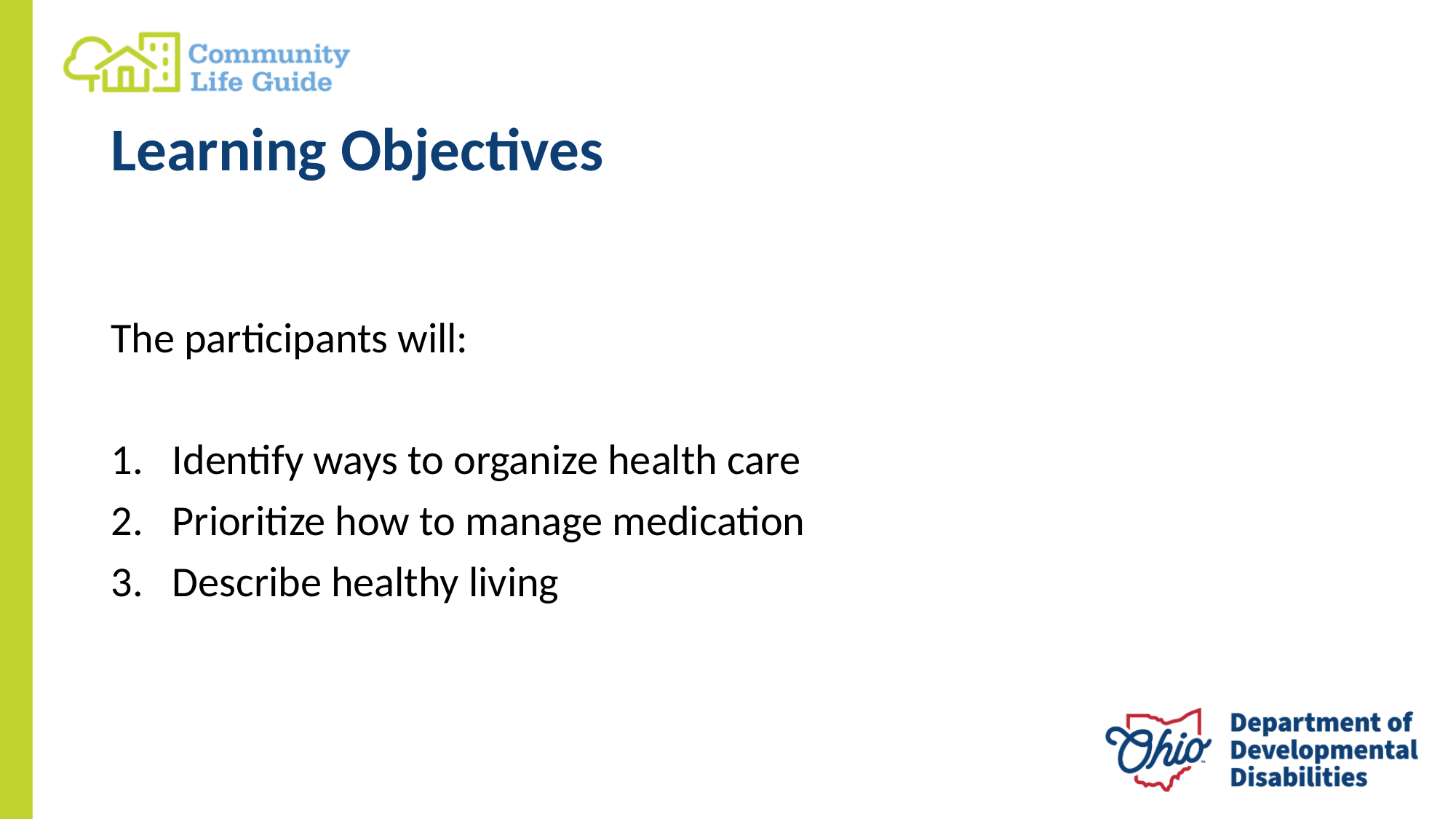

# Learning Objectives
The participants will:

Identify ways to organize health care
Prioritize how to manage medication
Describe healthy living